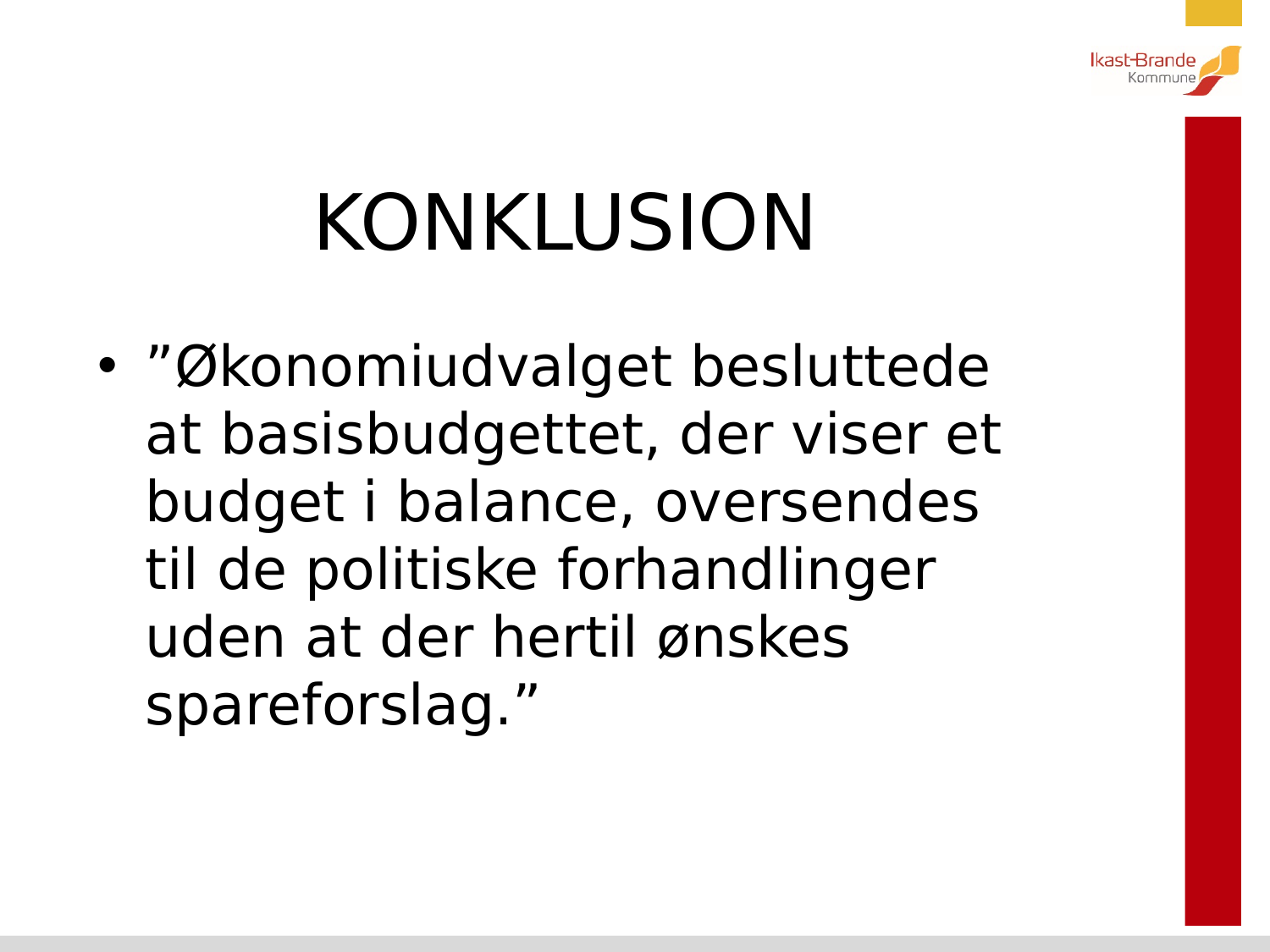

# KONKLUSION
”Økonomiudvalget besluttede at basisbudgettet, der viser et budget i balance, oversendes til de politiske forhandlinger uden at der hertil ønskes spareforslag.”